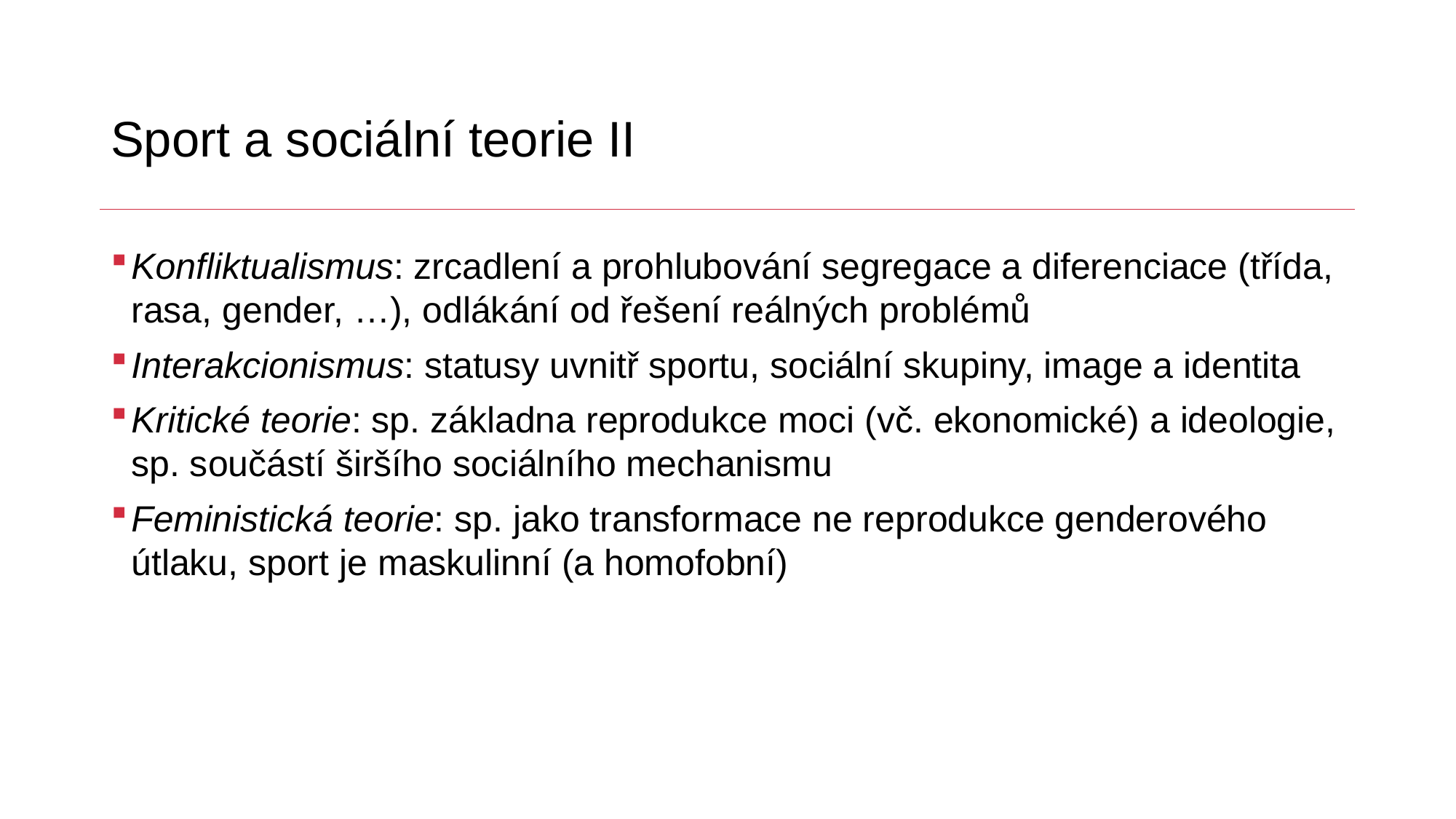

# Sport a sociální teorie II
Konfliktualismus: zrcadlení a prohlubování segregace a diferenciace (třída, rasa, gender, …), odlákání od řešení reálných problémů
Interakcionismus: statusy uvnitř sportu, sociální skupiny, image a identita
Kritické teorie: sp. základna reprodukce moci (vč. ekonomické) a ideologie, sp. součástí širšího sociálního mechanismu
Feministická teorie: sp. jako transformace ne reprodukce genderového útlaku, sport je maskulinní (a homofobní)